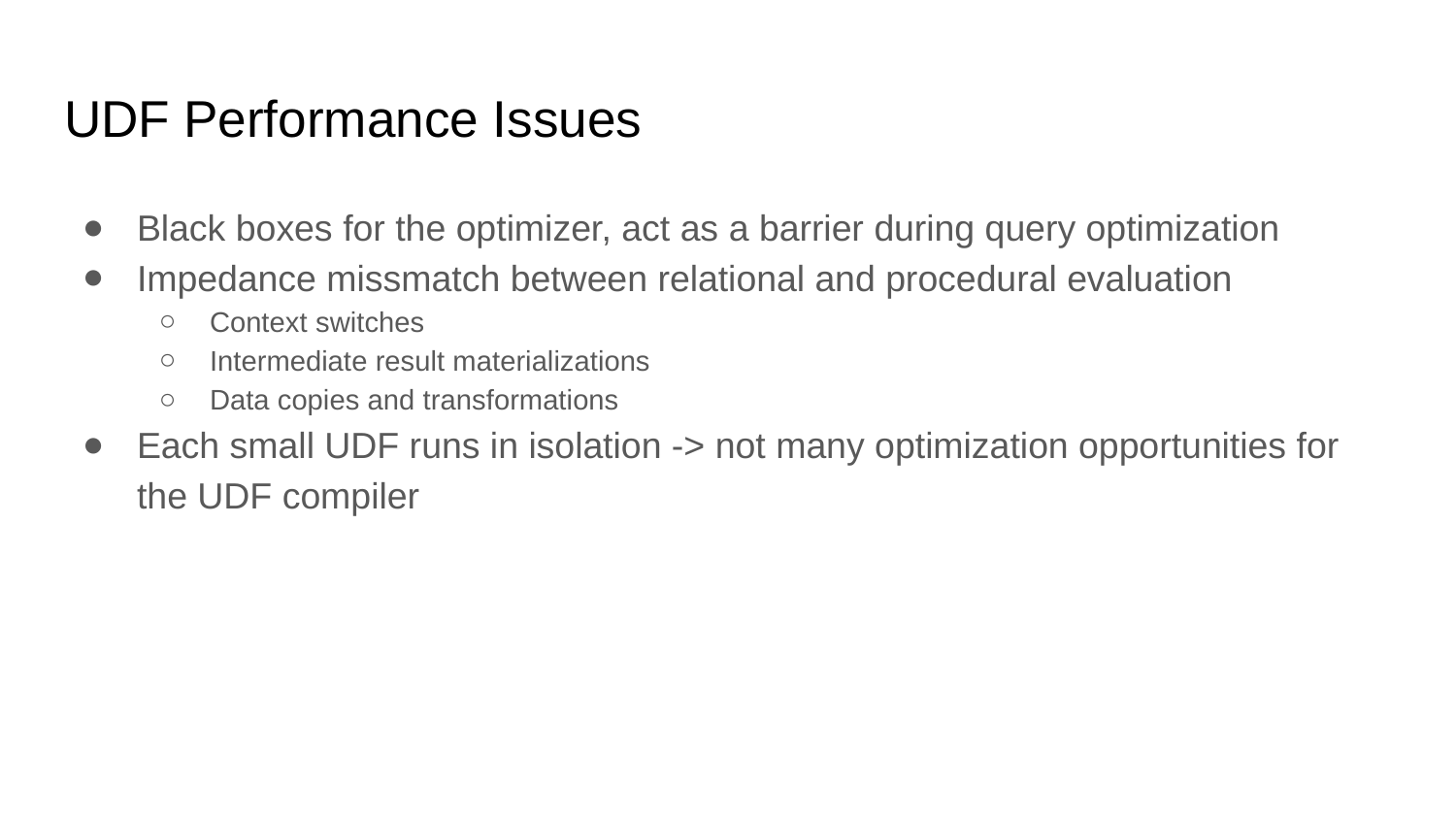

# UDF Performance Issues
Black boxes for the optimizer, act as a barrier during query optimization
Impedance missmatch between relational and procedural evaluation
Context switches
Intermediate result materializations
Data copies and transformations
Each small UDF runs in isolation -> not many optimization opportunities for the UDF compiler